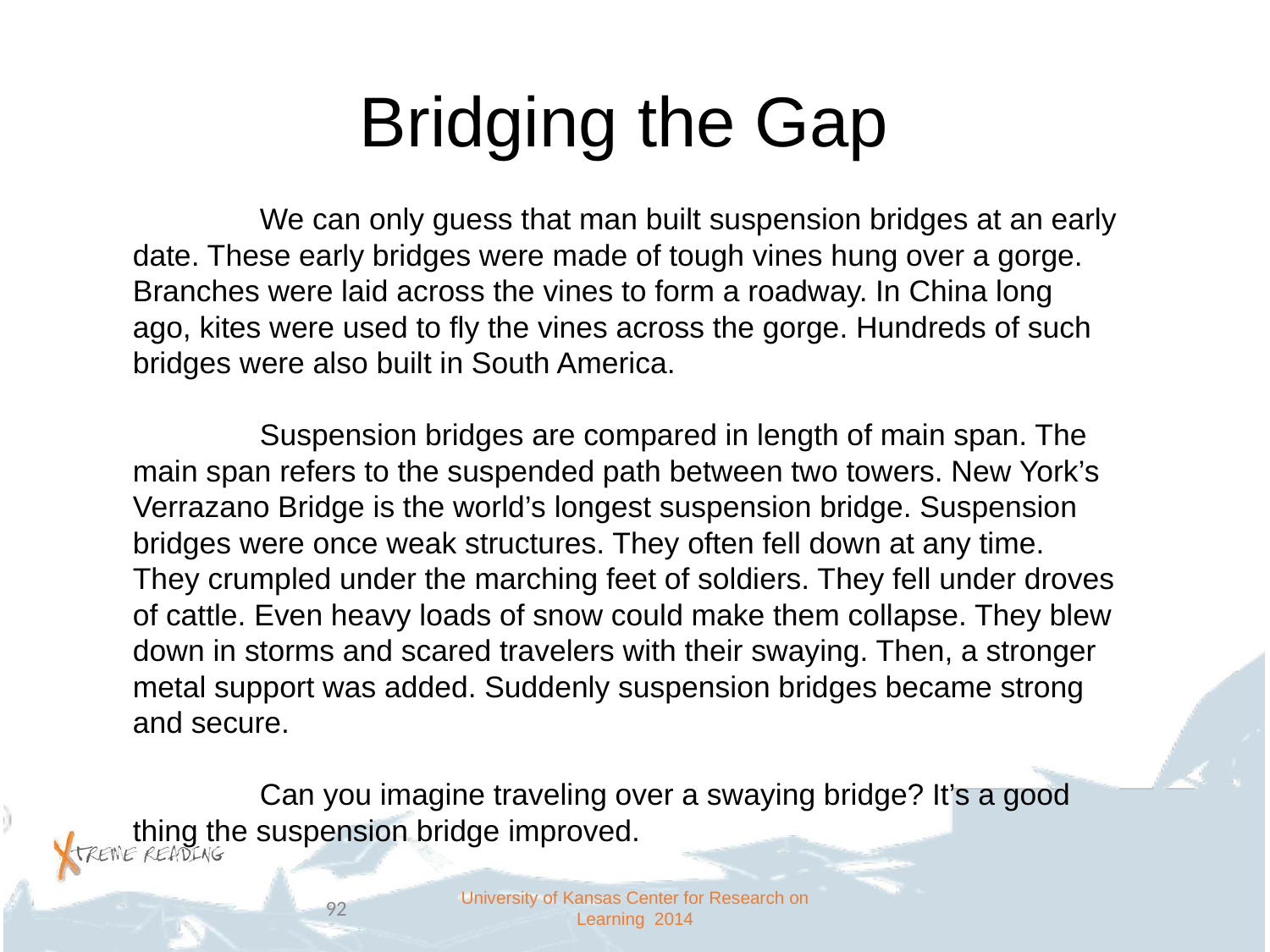

Bridging the Gap

	We can only guess that man built suspension bridges at an early date. These early bridges were made of tough vines hung over a gorge. Branches were laid across the vines to form a roadway. In China long ago, kites were used to fly the vines across the gorge. Hundreds of such bridges were also built in South America.

	Suspension bridges are compared in length of main span. The main span refers to the suspended path between two towers. New York’s Verrazano Bridge is the world’s longest suspension bridge. Suspension bridges were once weak structures. They often fell down at any time. They crumpled under the marching feet of soldiers. They fell under droves of cattle. Even heavy loads of snow could make them collapse. They blew down in storms and scared travelers with their swaying. Then, a stronger metal support was added. Suddenly suspension bridges became strong and secure.

	Can you imagine traveling over a swaying bridge? It’s a good thing the suspension bridge improved.

92
University of Kansas Center for Research on Learning  2014